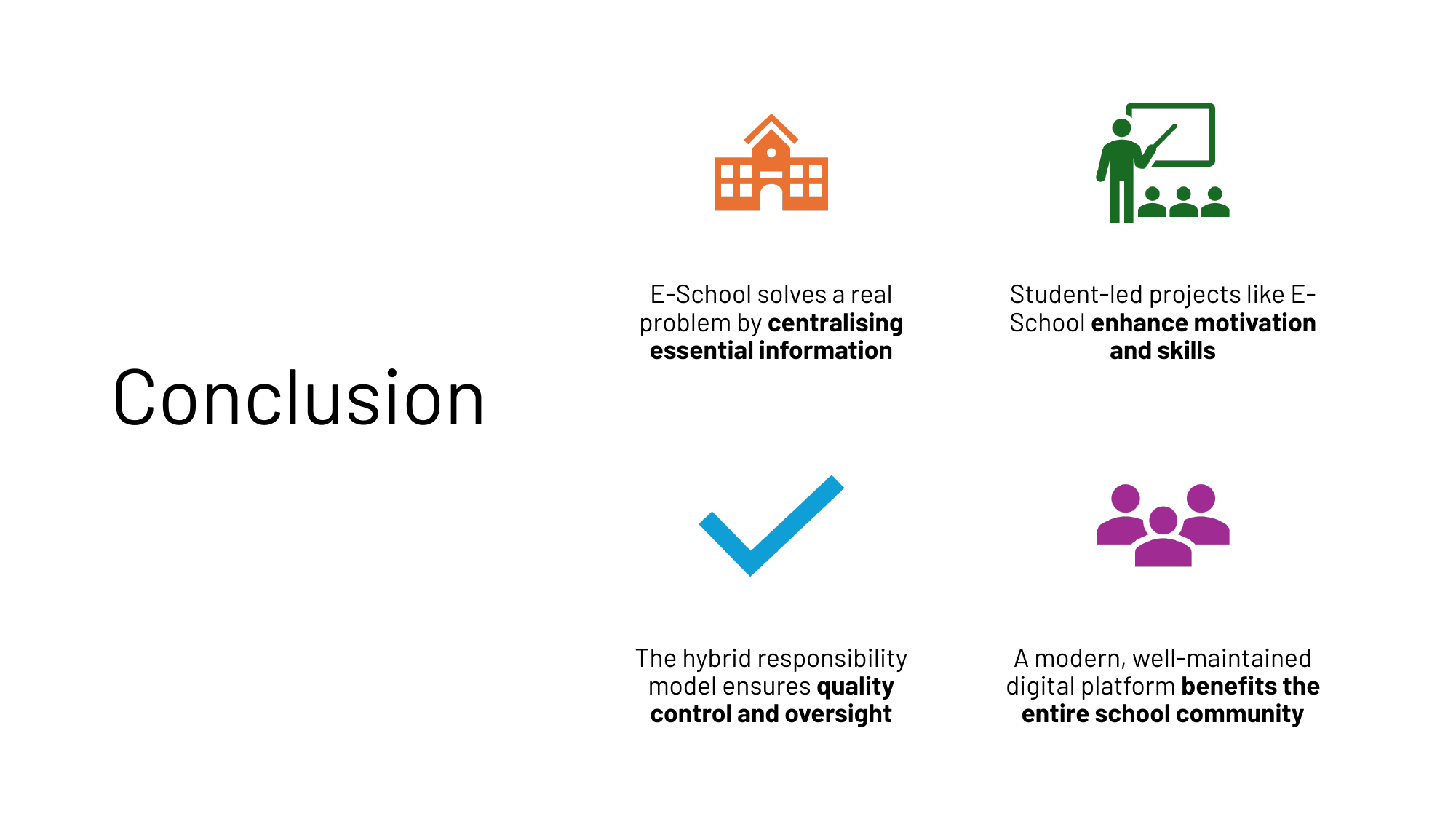

E-School solves a real problem by centralising essential information
Student-led projects like E-School enhance motivation and skills
The hybrid responsibility model ensures quality control and oversight
A modern, well-maintained digital platform benefits the entire school community
# Conclusion